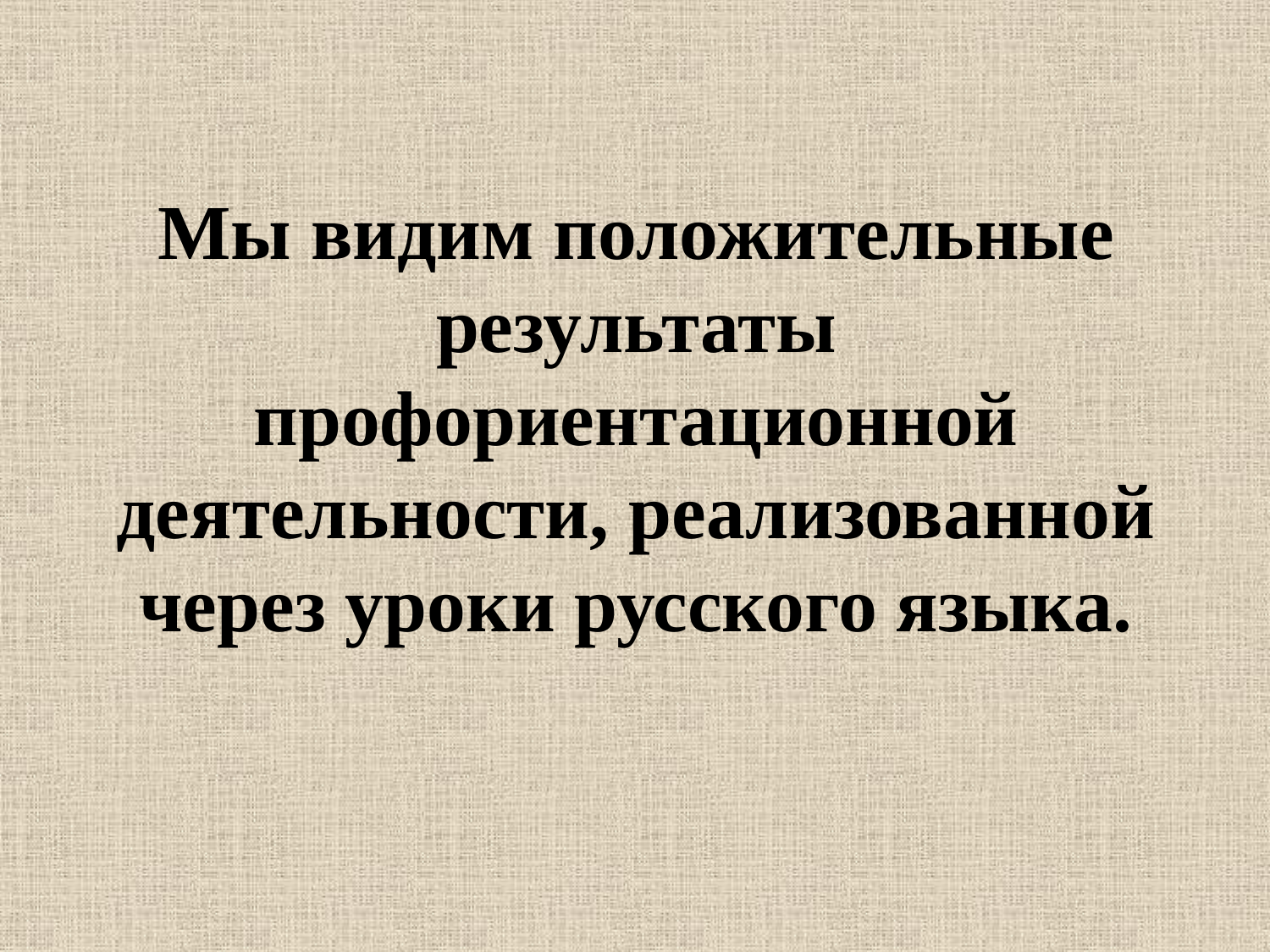

# Мы видим положительные результаты профориентационной деятельности, реализованной через уроки русского языка.